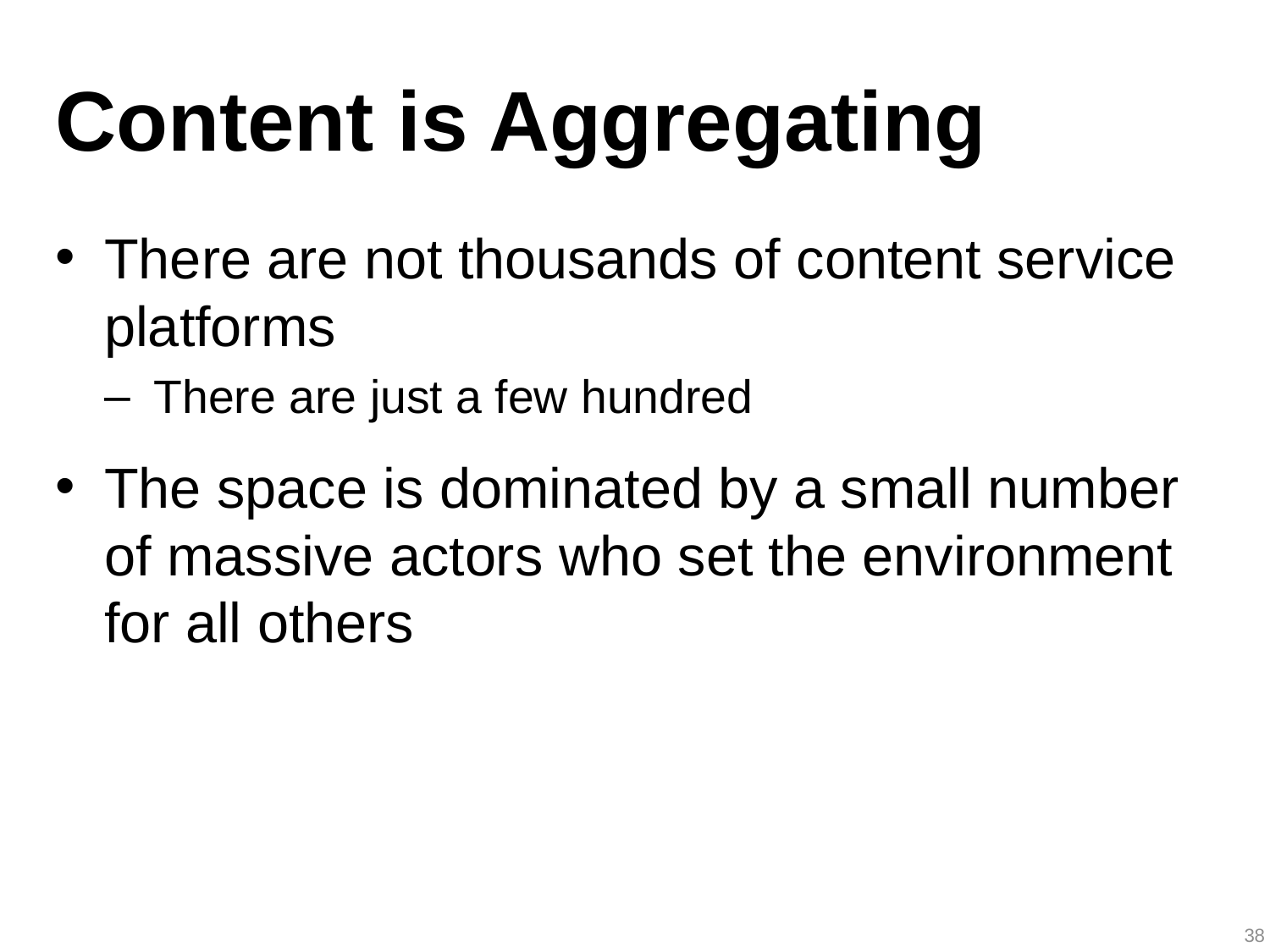

# Content is Aggregating
There are not thousands of content service platforms
There are just a few hundred
The space is dominated by a small number of massive actors who set the environment for all others
38